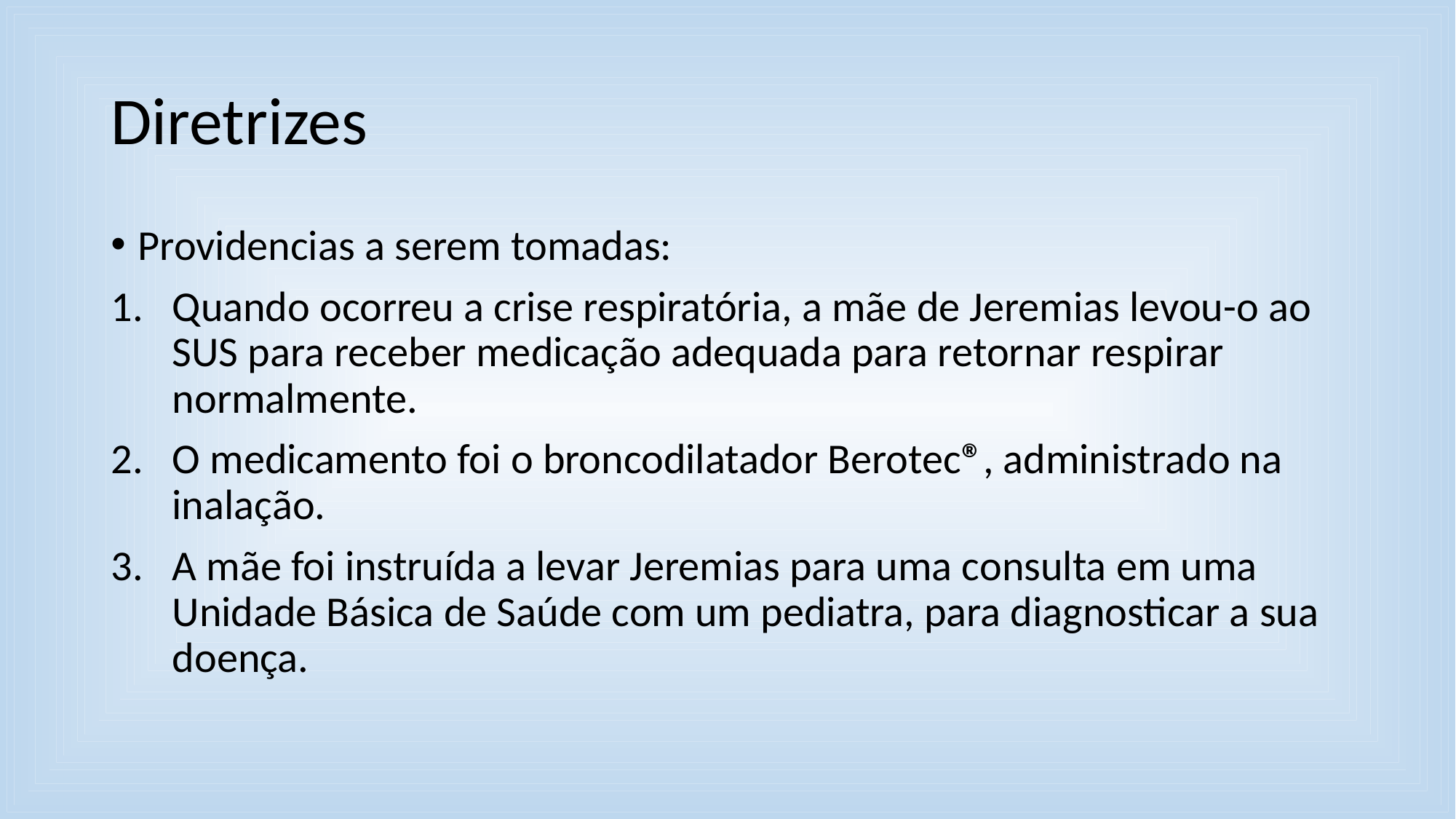

# Diretrizes
Providencias a serem tomadas:
Quando ocorreu a crise respiratória, a mãe de Jeremias levou-o ao SUS para receber medicação adequada para retornar respirar normalmente.
O medicamento foi o broncodilatador Berotec®, administrado na inalação.
A mãe foi instruída a levar Jeremias para uma consulta em uma Unidade Básica de Saúde com um pediatra, para diagnosticar a sua doença.